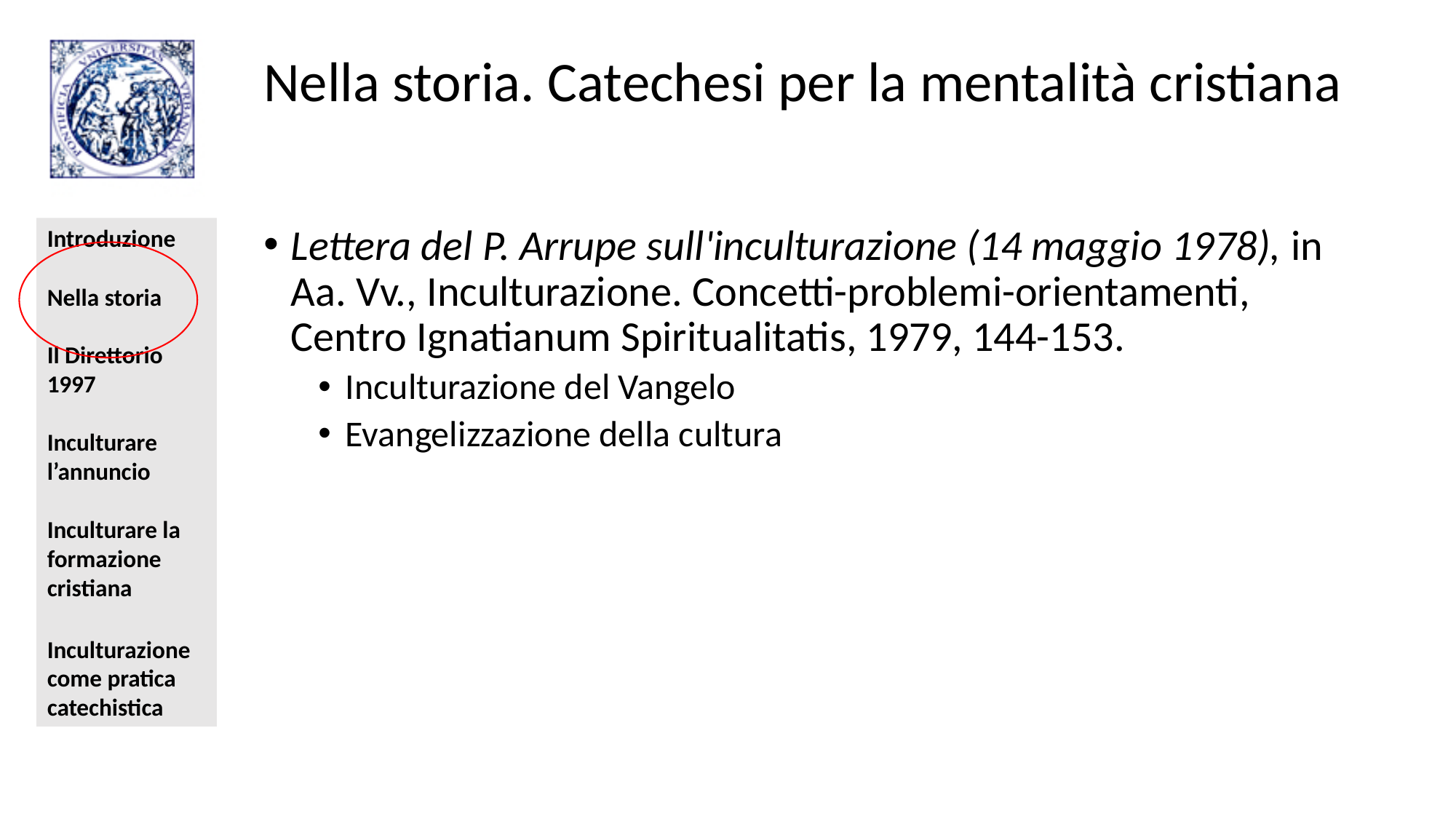

# Nella storia. Catechesi per la mentalità cristiana
Lettera del P. Arrupe sull'inculturazione (14 maggio 1978), in Aa. Vv., Inculturazione. Concetti-problemi-orientamenti, Centro Ignatianum Spiritualitatis, 1979, 144-153.
Inculturazione del Vangelo
Evangelizzazione della cultura